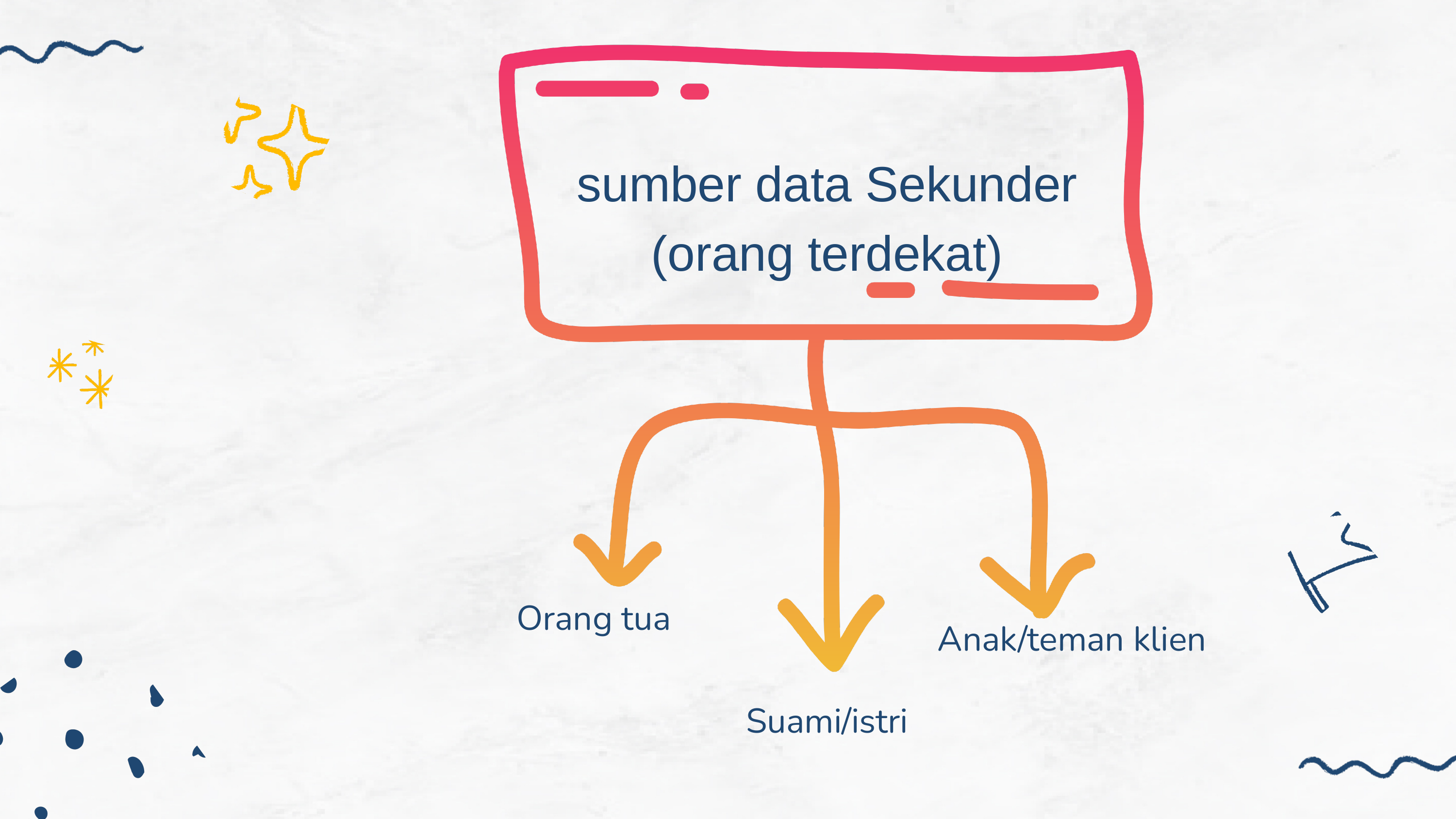

sumber data Sekunder (orang terdekat)

Orang tua
Anak/teman klien

Suami/istri